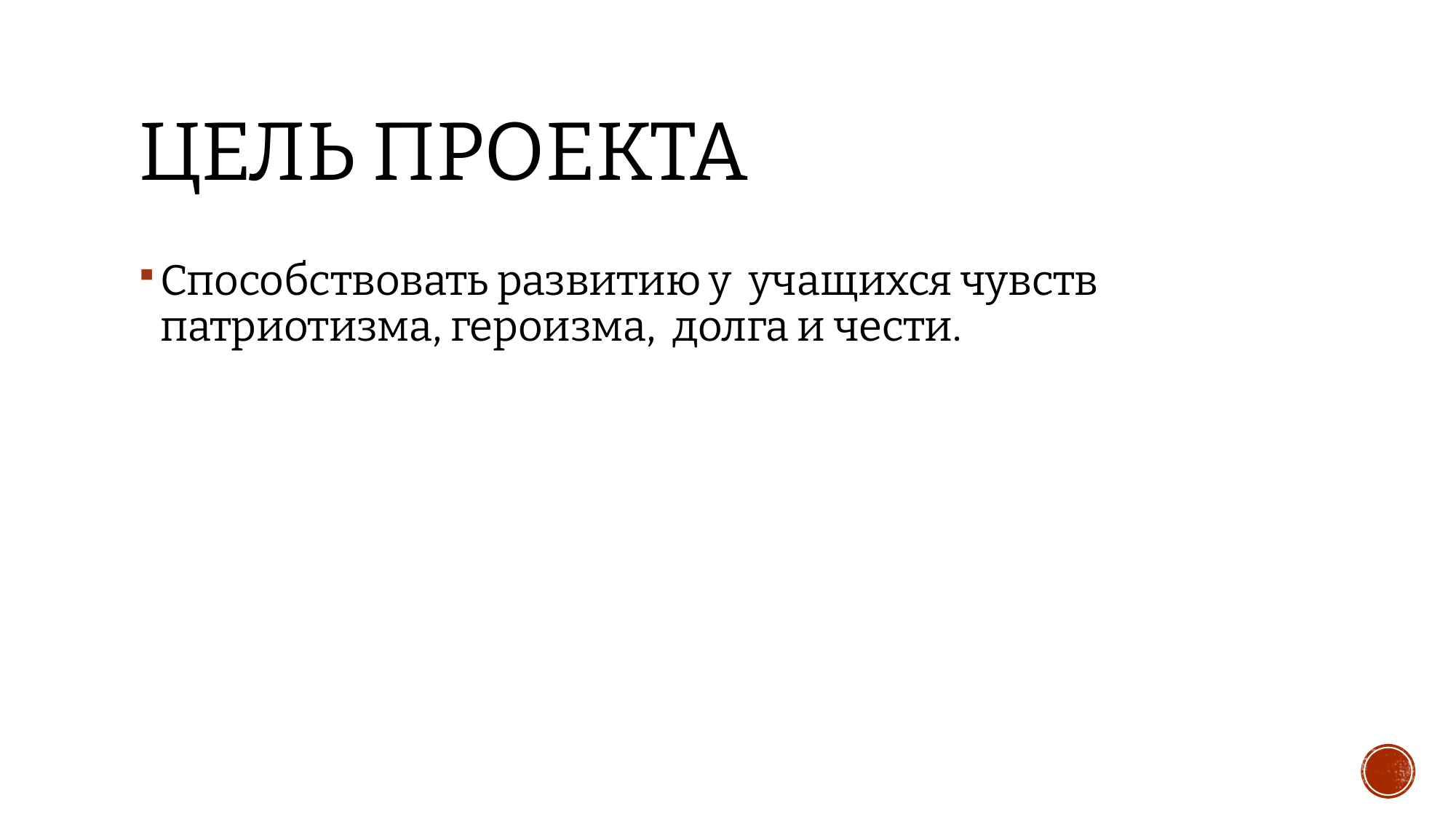

# Цель проекта
Способствовать развитию у  учащихся чувств патриотизма, героизма,  долга и чести.